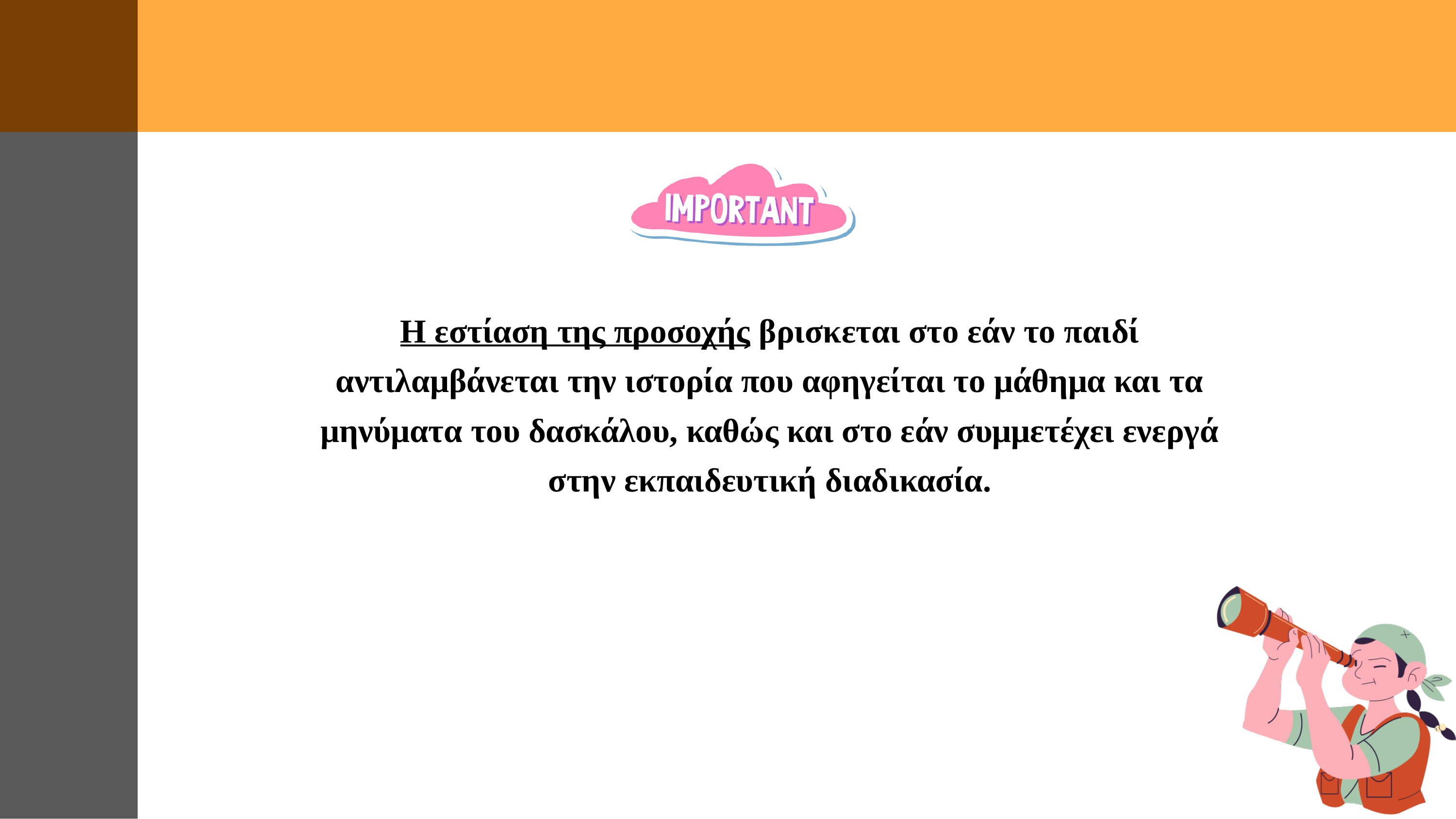

Η εστίαση της προσοχής βρισκεται στο εάν το παιδί αντιλαμβάνεται την ιστορία που αφηγείται το μάθημα και τα μηνύματα του δασκάλου, καθώς και στο εάν συμμετέχει ενεργά στην εκπαιδευτική διαδικασία.